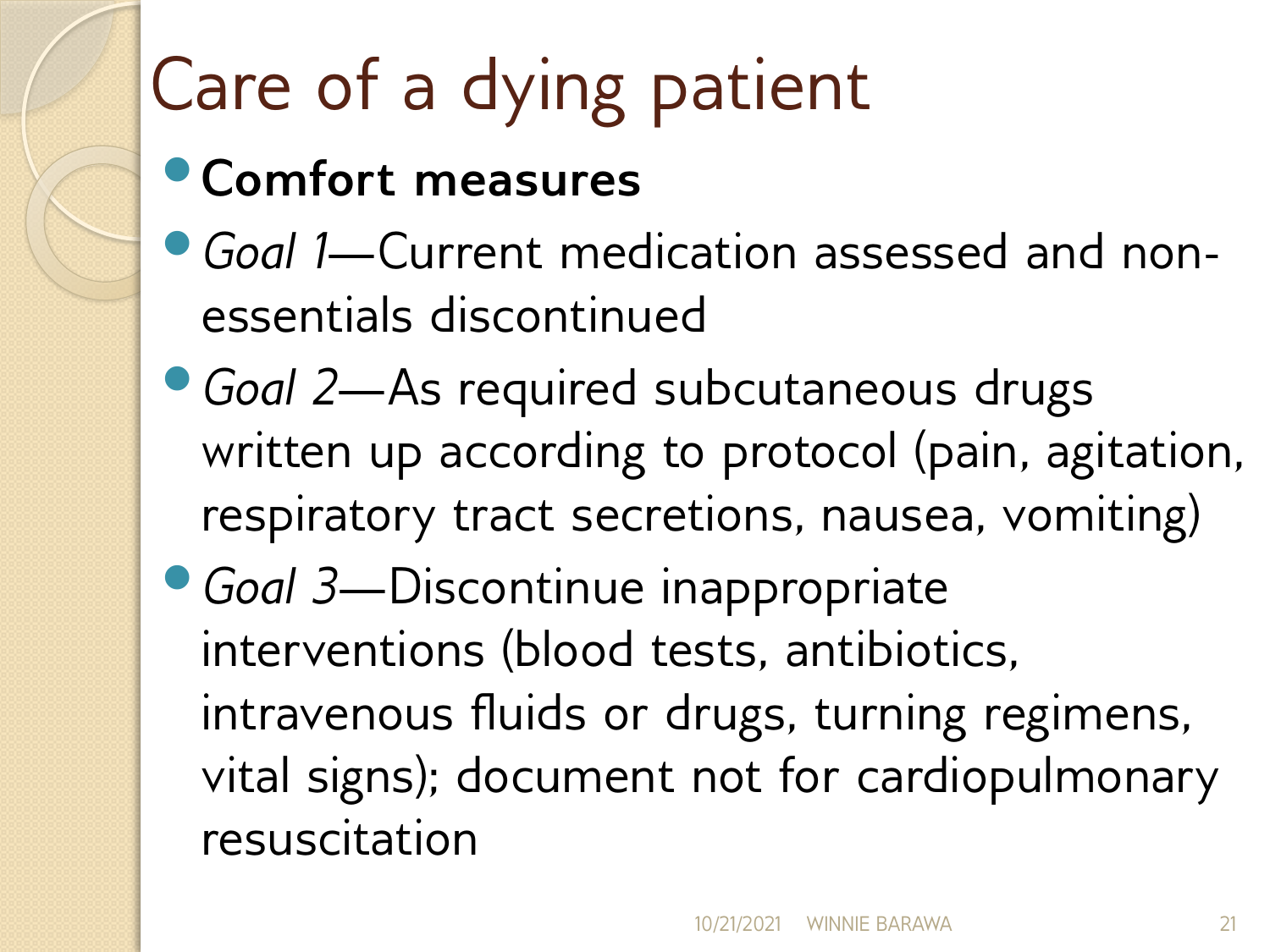

# Care of a dying patient
Comfort measures
Goal 1—Current medication assessed and non-essentials discontinued
Goal 2—As required subcutaneous drugs written up according to protocol (pain, agitation, respiratory tract secretions, nausea, vomiting)
Goal 3—Discontinue inappropriate interventions (blood tests, antibiotics, intravenous fluids or drugs, turning regimens, vital signs); document not for cardiopulmonary resuscitation

10/21/2021
WINNIE BARAWA
21